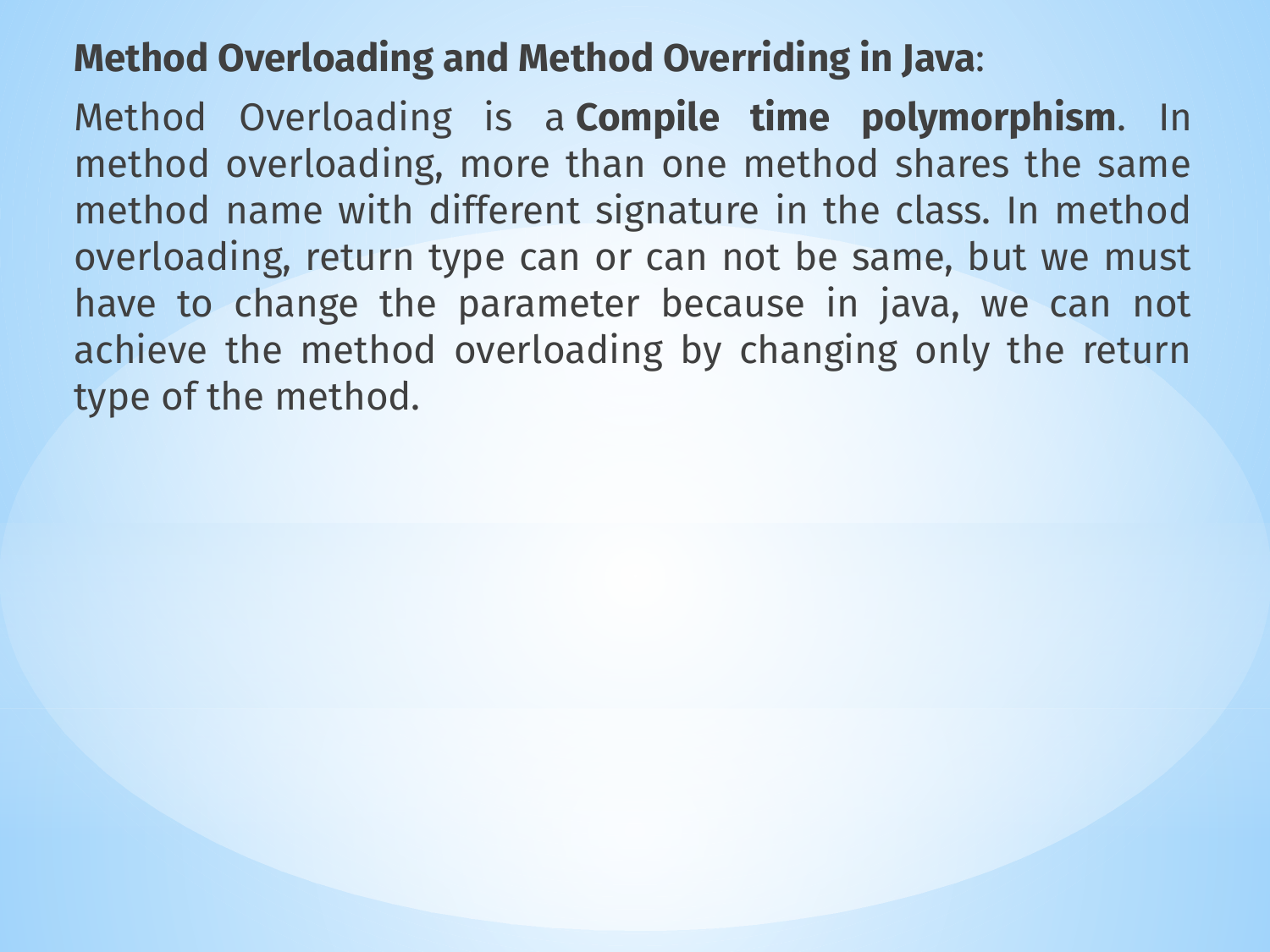

Method Overloading and Method Overriding in Java:
Method Overloading is a Compile time polymorphism. In method overloading, more than one method shares the same method name with different signature in the class. In method overloading, return type can or can not be same, but we must have to change the parameter because in java, we can not achieve the method overloading by changing only the return type of the method.